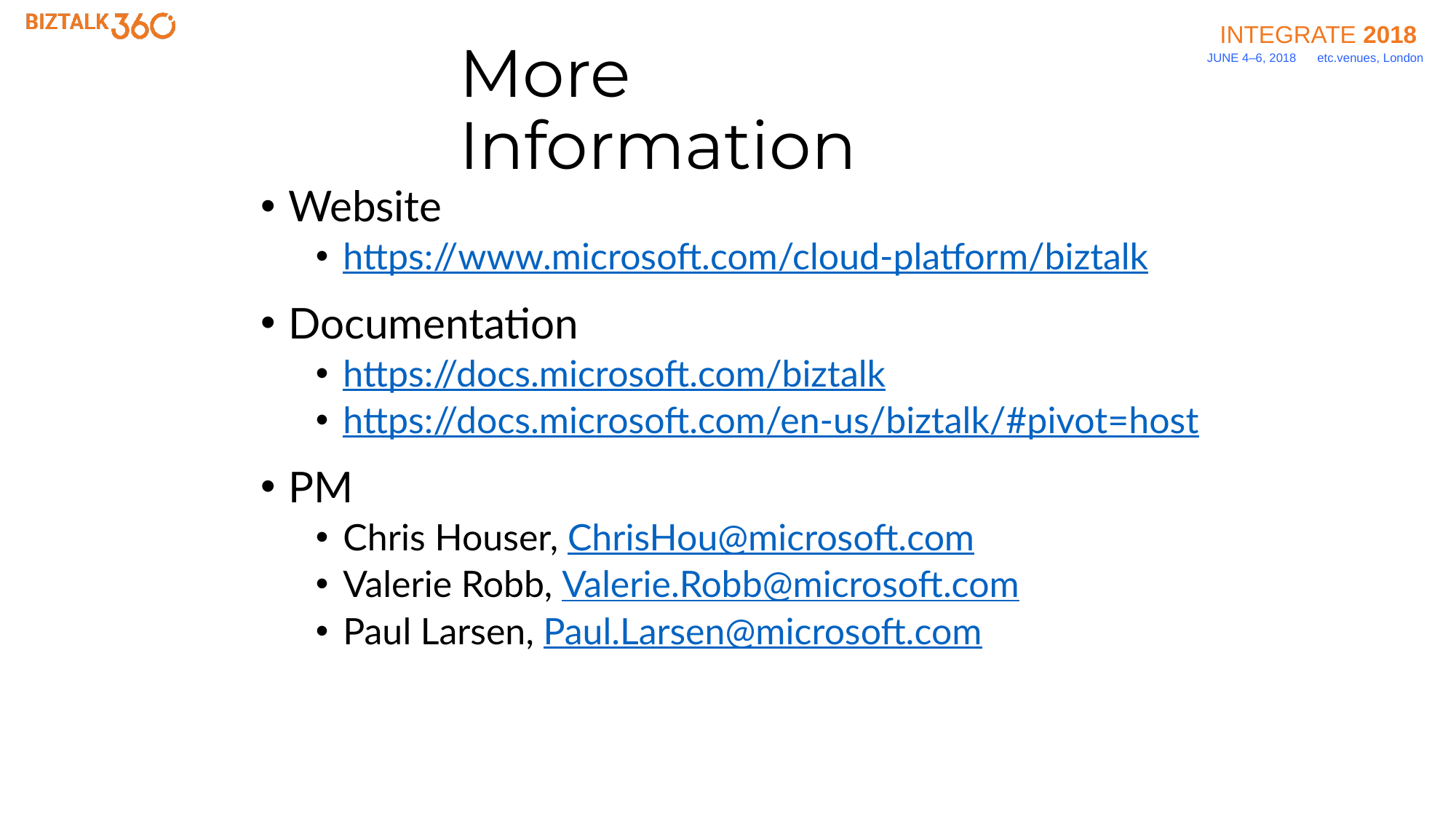

# More Information
Website
https://www.microsoft.com/cloud-platform/biztalk
Documentation
https://docs.microsoft.com/biztalk
https://docs.microsoft.com/en-us/biztalk/#pivot=host
PM
Chris Houser, ChrisHou@microsoft.com
Valerie Robb, Valerie.Robb@microsoft.com
Paul Larsen, Paul.Larsen@microsoft.com